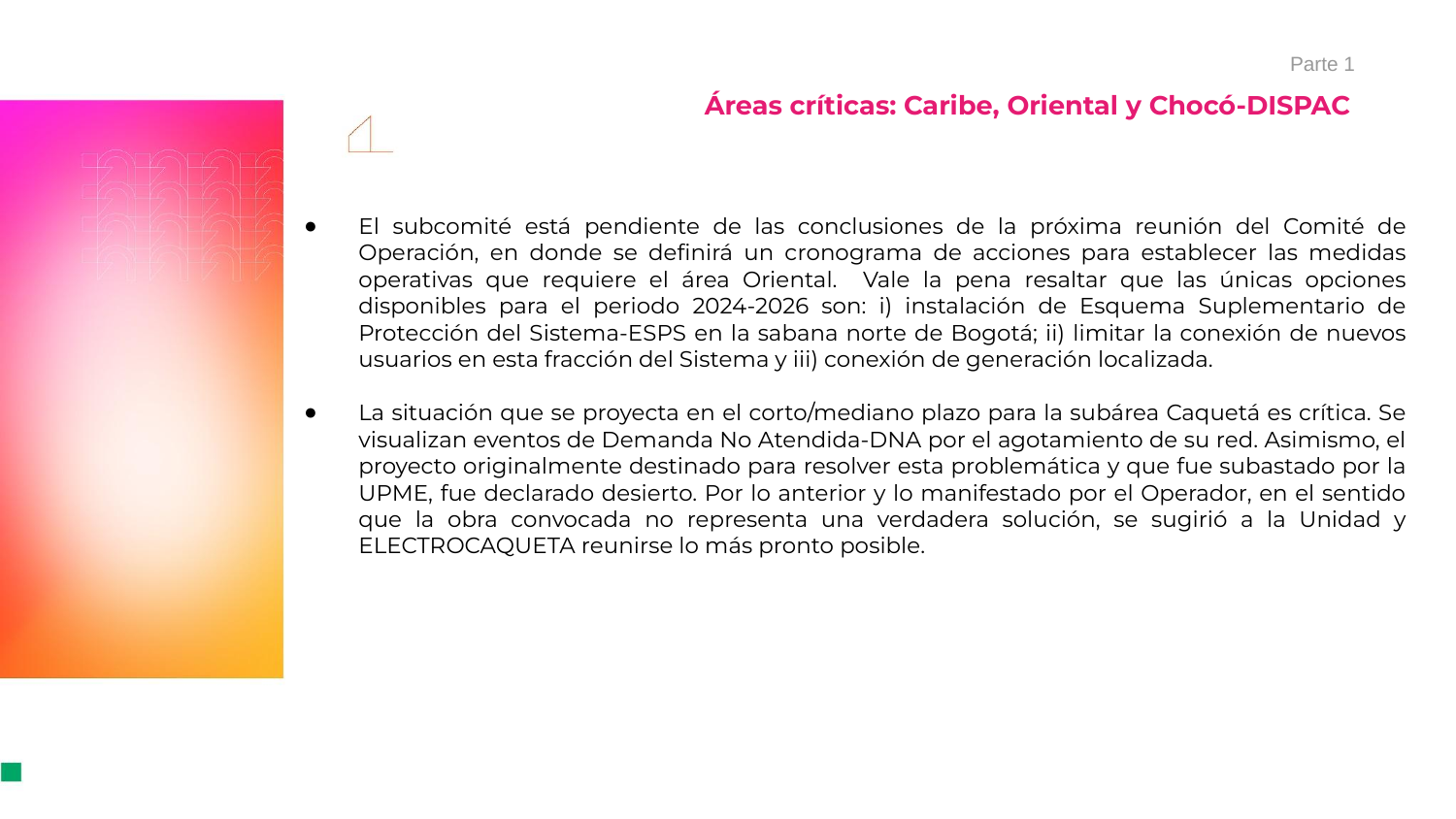

Parte 1
Áreas críticas: Caribe, Oriental y Chocó-DISPAC
El subcomité está pendiente de las conclusiones de la próxima reunión del Comité de Operación, en donde se definirá un cronograma de acciones para establecer las medidas operativas que requiere el área Oriental.  Vale la pena resaltar que las únicas opciones disponibles para el periodo 2024-2026 son: i) instalación de Esquema Suplementario de Protección del Sistema-ESPS en la sabana norte de Bogotá; ii) limitar la conexión de nuevos usuarios en esta fracción del Sistema y iii) conexión de generación localizada.

La situación que se proyecta en el corto/mediano plazo para la subárea Caquetá es crítica. Se visualizan eventos de Demanda No Atendida-DNA por el agotamiento de su red. Asimismo, el proyecto originalmente destinado para resolver esta problemática y que fue subastado por la UPME, fue declarado desierto. Por lo anterior y lo manifestado por el Operador, en el sentido que la obra convocada no representa una verdadera solución, se sugirió a la Unidad y ELECTROCAQUETA reunirse lo más pronto posible.